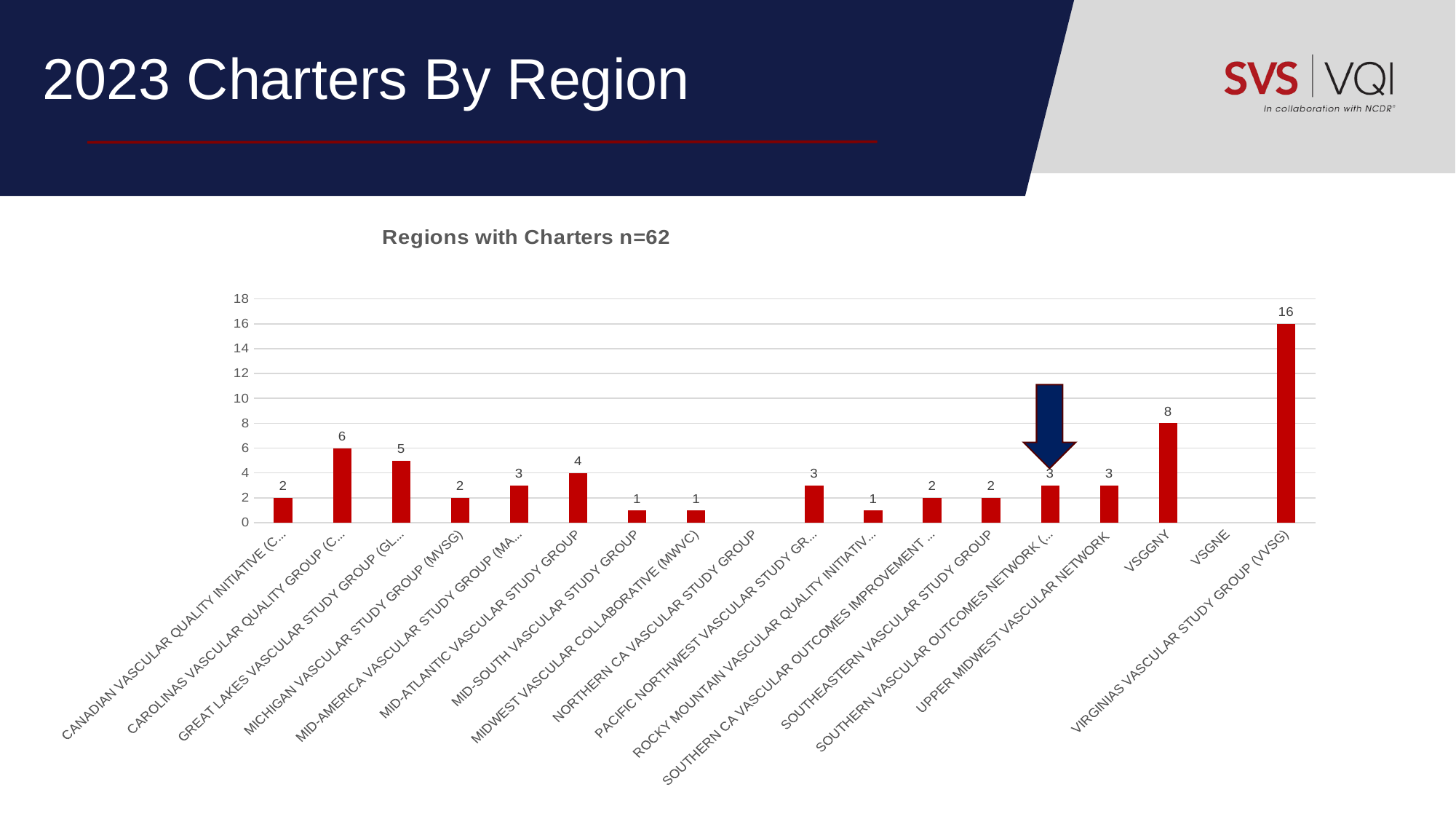

# 2023 Charters By Region

### Chart: Regions with Charters n=62

| Category |  |
|---|---|
| CANADIAN VASCULAR QUALITY INITIATIVE (CVQI) | 2.0 |
| CAROLINAS VASCULAR QUALITY GROUP (CVQG) | 6.0 |
| GREAT LAKES VASCULAR STUDY GROUP (GLVSG) | 5.0 |
| MICHIGAN VASCULAR STUDY GROUP (MVSG) | 2.0 |
| MID-AMERICA VASCULAR STUDY GROUP (MAVSG) | 3.0 |
| MID-ATLANTIC VASCULAR STUDY GROUP | 4.0 |
| MID-SOUTH VASCULAR STUDY GROUP | 1.0 |
| MIDWEST VASCULAR COLLABORATIVE (MWVC) | 1.0 |
| NORTHERN CA VASCULAR STUDY GROUP | None |
| PACIFIC NORTHWEST VASCULAR STUDY GROUP  | 3.0 |
| ROCKY MOUNTAIN VASCULAR QUALITY INITIATIVE (RMVQI) | 1.0 |
| SOUTHERN CA VASCULAR OUTCOMES IMPROVEMENT COLLABORATIVE (VOICe) | 2.0 |
| SOUTHEASTERN VASCULAR STUDY GROUP | 2.0 |
| SOUTHERN VASCULAR OUTCOMES NETWORK (SoVONet) | 3.0 |
| UPPER MIDWEST VASCULAR NETWORK  | 3.0 |
| VSGGNY | 8.0 |
| VSGNE | None |
| VIRGINIAS VASCULAR STUDY GROUP (VVSG) | 16.0 |